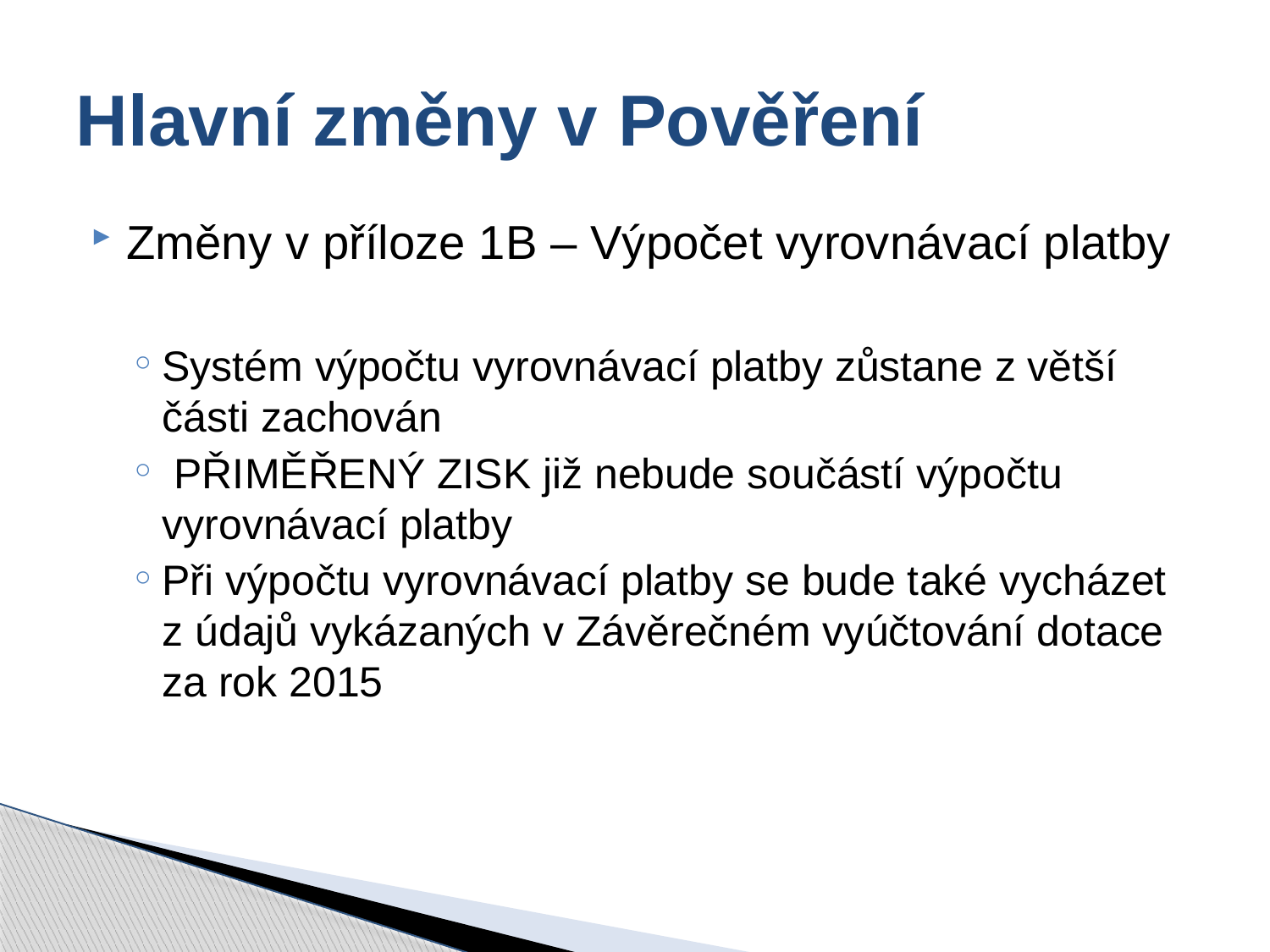

# Hlavní změny v Pověření
Změny v příloze 1B – Výpočet vyrovnávací platby

Systém výpočtu vyrovnávací platby zůstane z větší části zachován
 PŘIMĚŘENÝ ZISK již nebude součástí výpočtu vyrovnávací platby
Při výpočtu vyrovnávací platby se bude také vycházet z údajů vykázaných v Závěrečném vyúčtování dotace za rok 2015